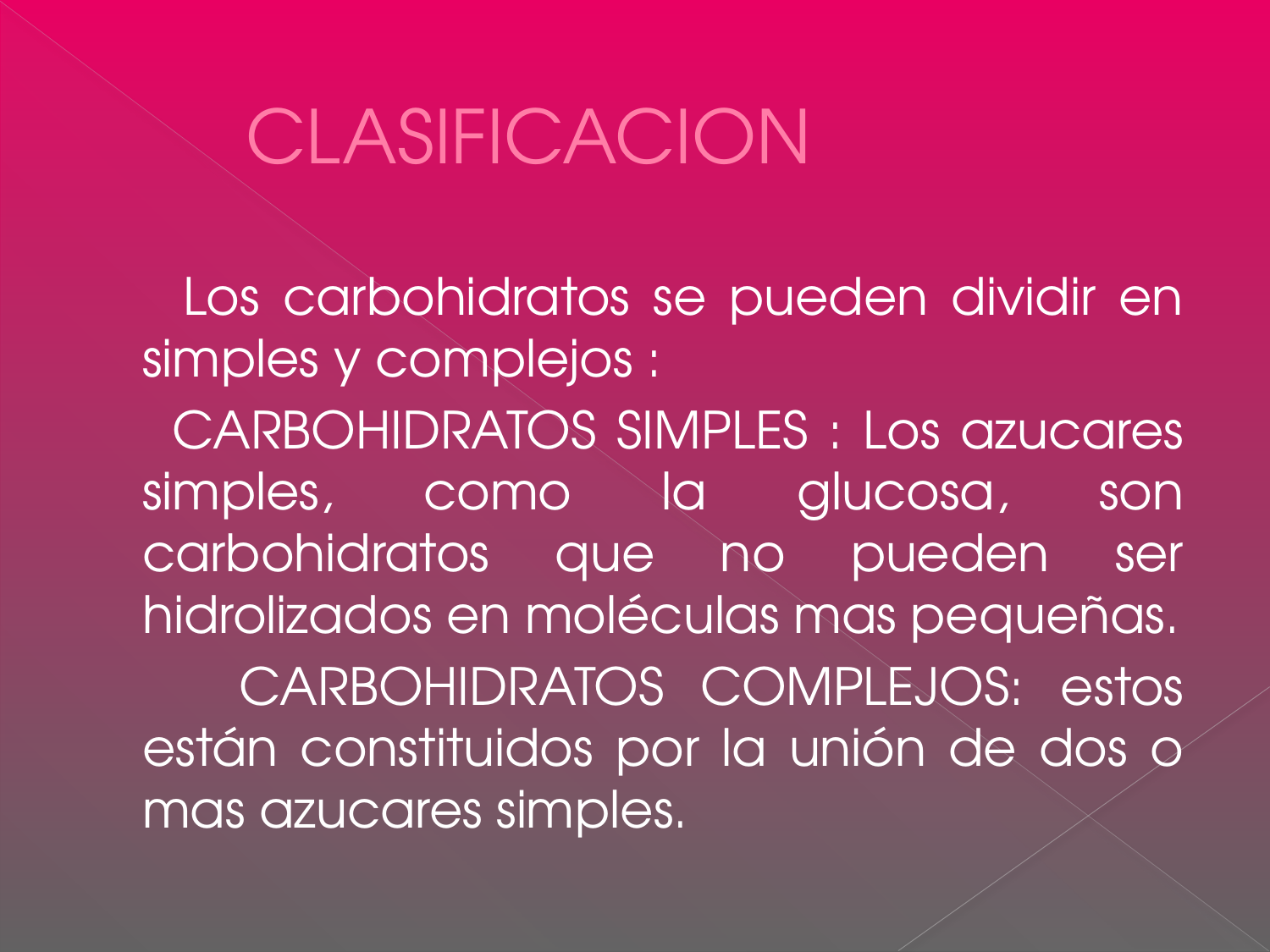

# CLASIFICACION
    Los carbohidratos se pueden dividir en simples y complejos :
    CARBOHIDRATOS SIMPLES : Los azucares simples, como la glucosa, son carbohidratos que no pueden ser hidrolizados en moléculas mas pequeñas.
    CARBOHIDRATOS COMPLEJOS: estos están constituidos por la unión de dos o mas azucares simples.